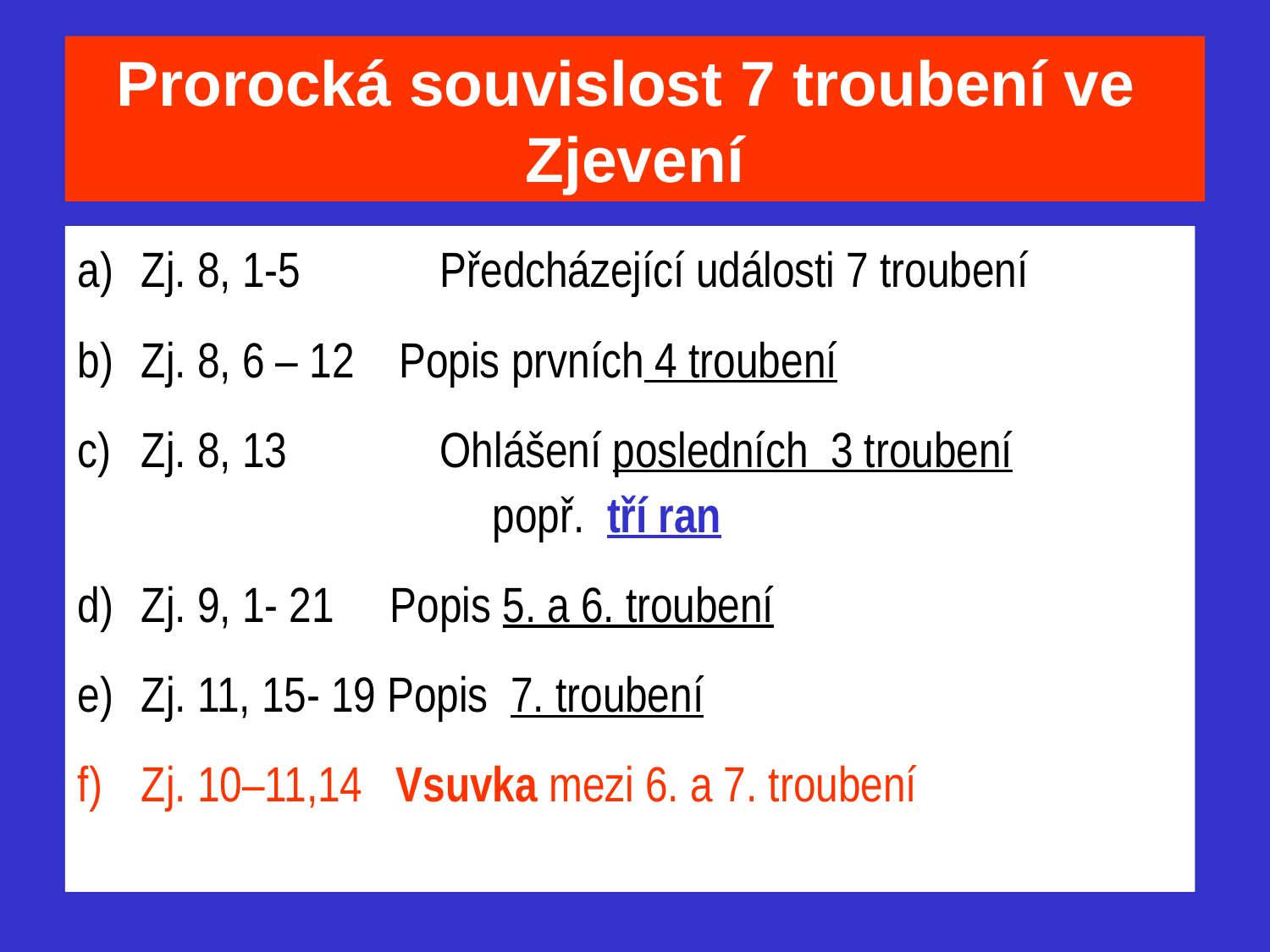

Prorocká souvislost 7 troubení ve  Zjevení
Zj. 8, 1-5	    Předcházející události 7 troubení
Zj. 8, 6 – 12    Popis prvních 4 troubení
Zj. 8, 13	    Ohlášení posledních  3 troubení 			                    popř.  tří ran
Zj. 9, 1- 21     Popis 5. a 6. troubení
Zj. 11, 15- 19 Popis  7. troubení
Zj. 10–11,14   Vsuvka mezi 6. a 7. troubení